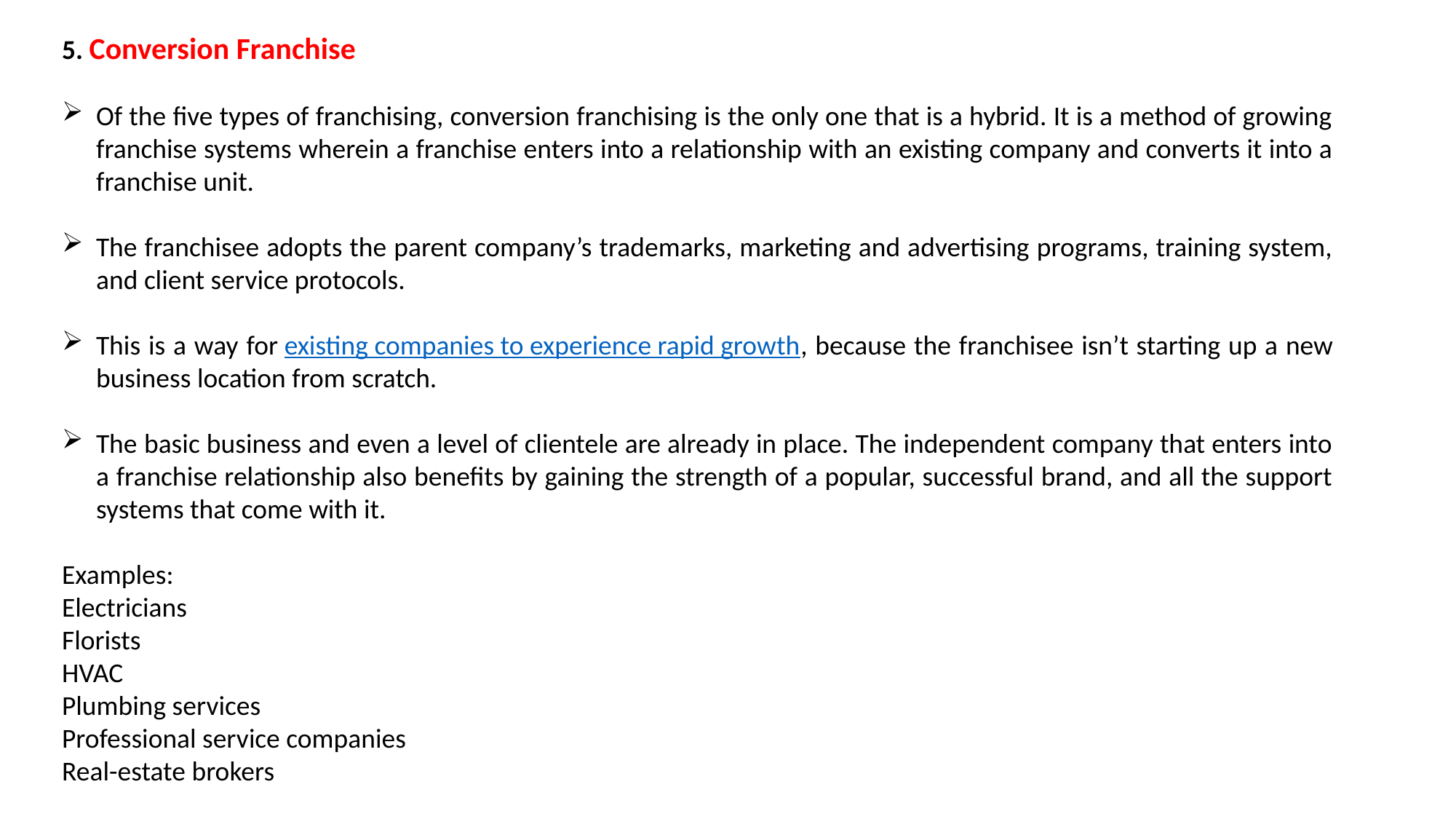

5. Conversion Franchise

Of the five types of franchising, conversion franchising is the only one that is a hybrid. It is a method of growing franchise systems wherein a franchise enters into a relationship with an existing company and converts it into a franchise unit.

The franchisee adopts the parent company’s trademarks, marketing and advertising programs, training system, and client service protocols.

This is a way for existing companies to experience rapid growth, because the franchisee isn’t starting up a new business location from scratch.

The basic business and even a level of clientele are already in place. The independent company that enters into a franchise relationship also benefits by gaining the strength of a popular, successful brand, and all the support systems that come with it.

Examples:
Electricians
Florists
HVAC
Plumbing services
Professional service companies
Real-estate brokers